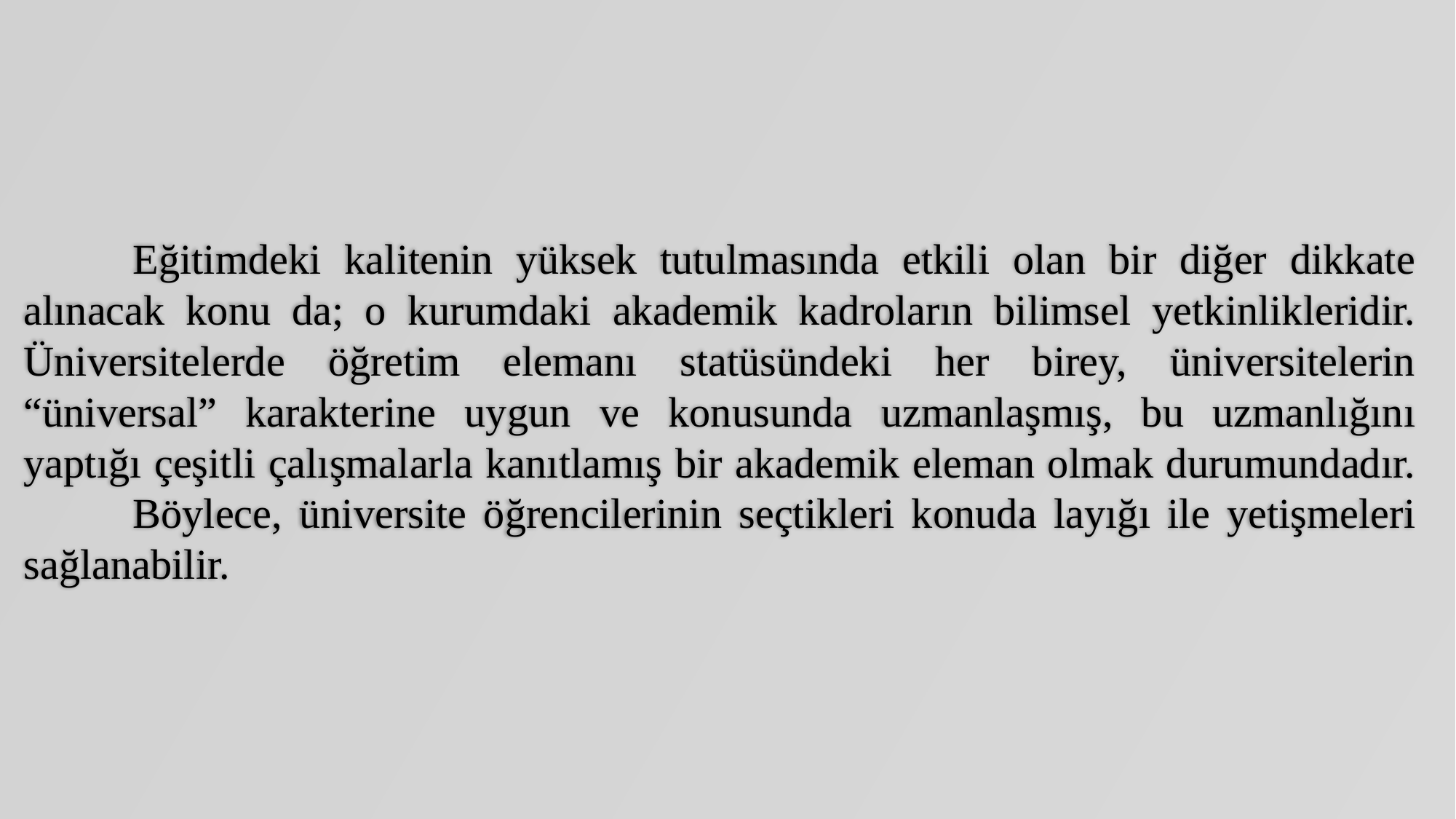

Eğitimdeki kalitenin yüksek tutulmasında etkili olan bir diğer dikkate alınacak konu da; o kurumdaki akademik kadroların bilimsel yetkinlikleridir. Üniversitelerde öğretim elemanı statüsündeki her birey, üniversitelerin “üniversal” karakterine uygun ve konusunda uzmanlaşmış, bu uzmanlığını yaptığı çeşitli çalışmalarla kanıtlamış bir akademik eleman olmak durumundadır. 	Böylece, üniversite öğrencilerinin seçtikleri konuda layığı ile yetişmeleri sağlanabilir.